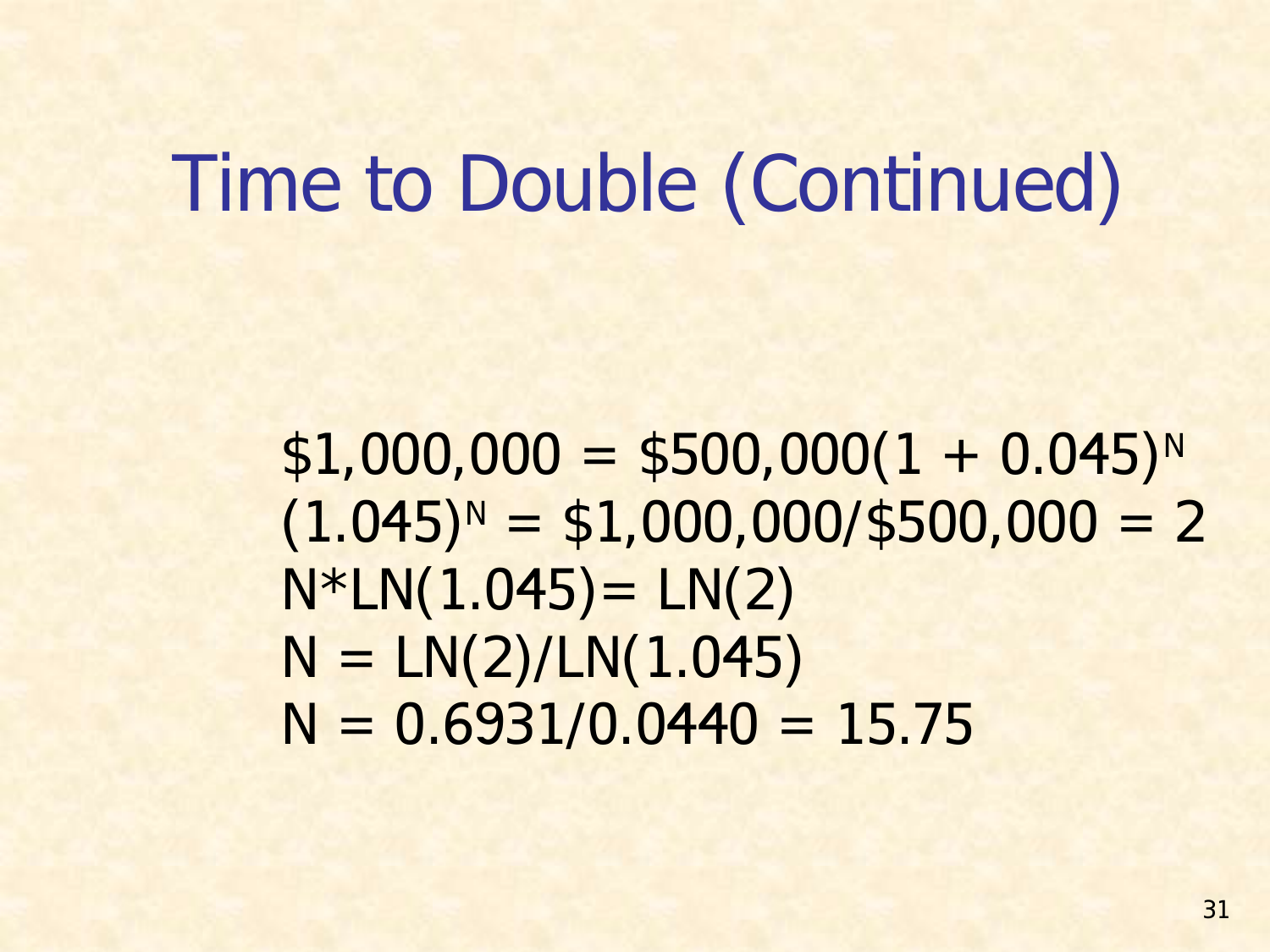

Time to Double (Continued)
$1,000,000 = $500,000(1 + 0.045)N
(1.045)N = $1,000,000/$500,000 = 2
N*LN(1.045)= LN(2)
N = LN(2)/LN(1.045)
N = 0.6931/0.0440 = 15.75
31